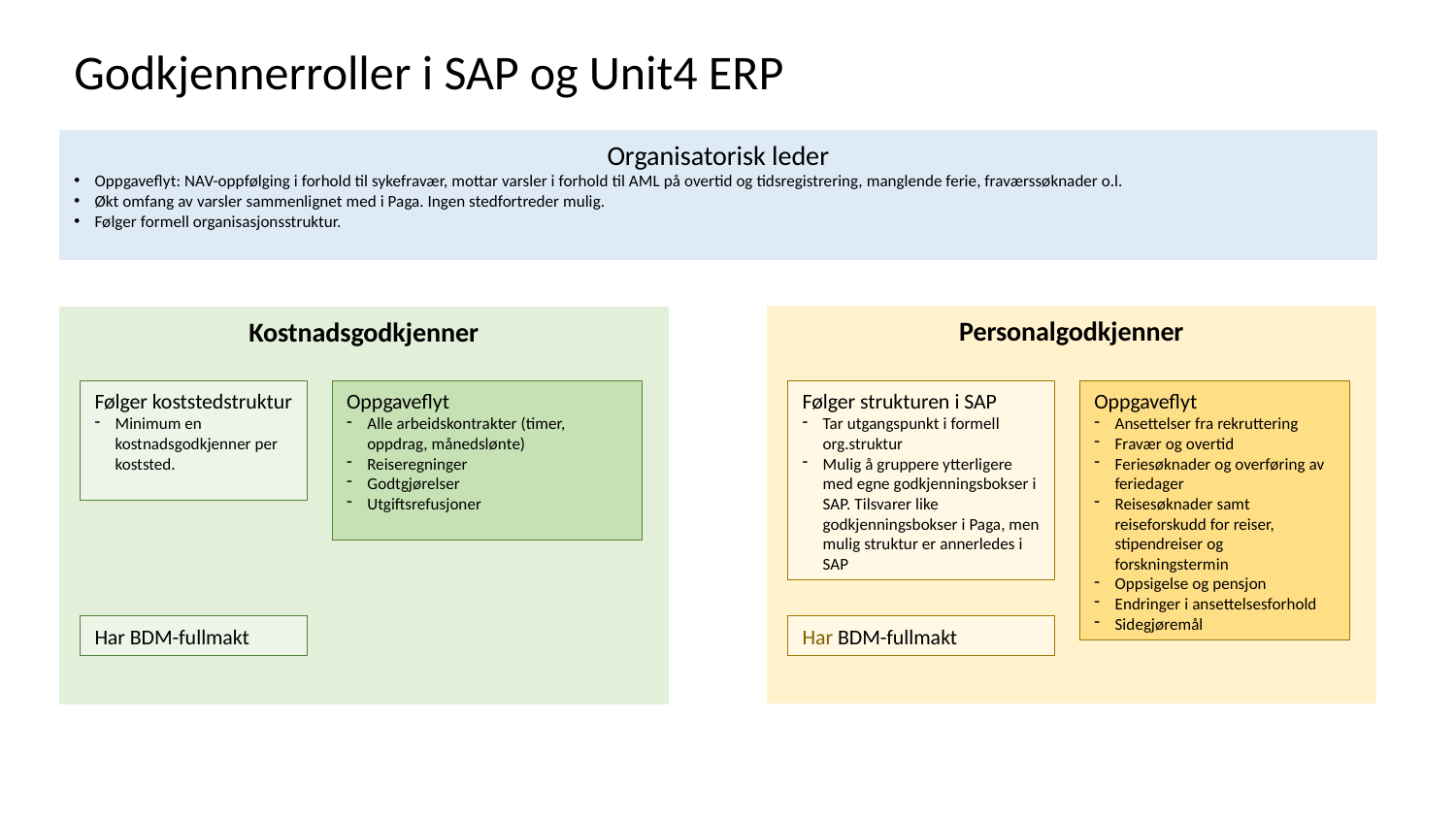

Godkjennerroller i SAP og Unit4 ERP
Organisatorisk leder
Oppgaveflyt: NAV-oppfølging i forhold til sykefravær, mottar varsler i forhold til AML på overtid og tidsregistrering, manglende ferie, fraværssøknader o.l.
Økt omfang av varsler sammenlignet med i Paga. Ingen stedfortreder mulig.
Følger formell organisasjonsstruktur.
Personalgodkjenner
Kostnadsgodkjenner
Følger koststedstruktur
Minimum en kostnadsgodkjenner per koststed.

Oppgaveflyt
Alle arbeidskontrakter (timer, oppdrag, månedslønte)
Reiseregninger
Godtgjørelser
Utgiftsrefusjoner

Følger strukturen i SAP
Tar utgangspunkt i formell org.struktur
Mulig å gruppere ytterligere med egne godkjenningsbokser i SAP. Tilsvarer like godkjenningsbokser i Paga, men mulig struktur er annerledes i SAP
Oppgaveflyt
Ansettelser fra rekruttering
Fravær og overtid
Feriesøknader og overføring av feriedager
Reisesøknader samt reiseforskudd for reiser, stipendreiser og forskningstermin
Oppsigelse og pensjon
Endringer i ansettelsesforhold
Sidegjøremål
Har BDM-fullmakt
Har BDM-fullmakt